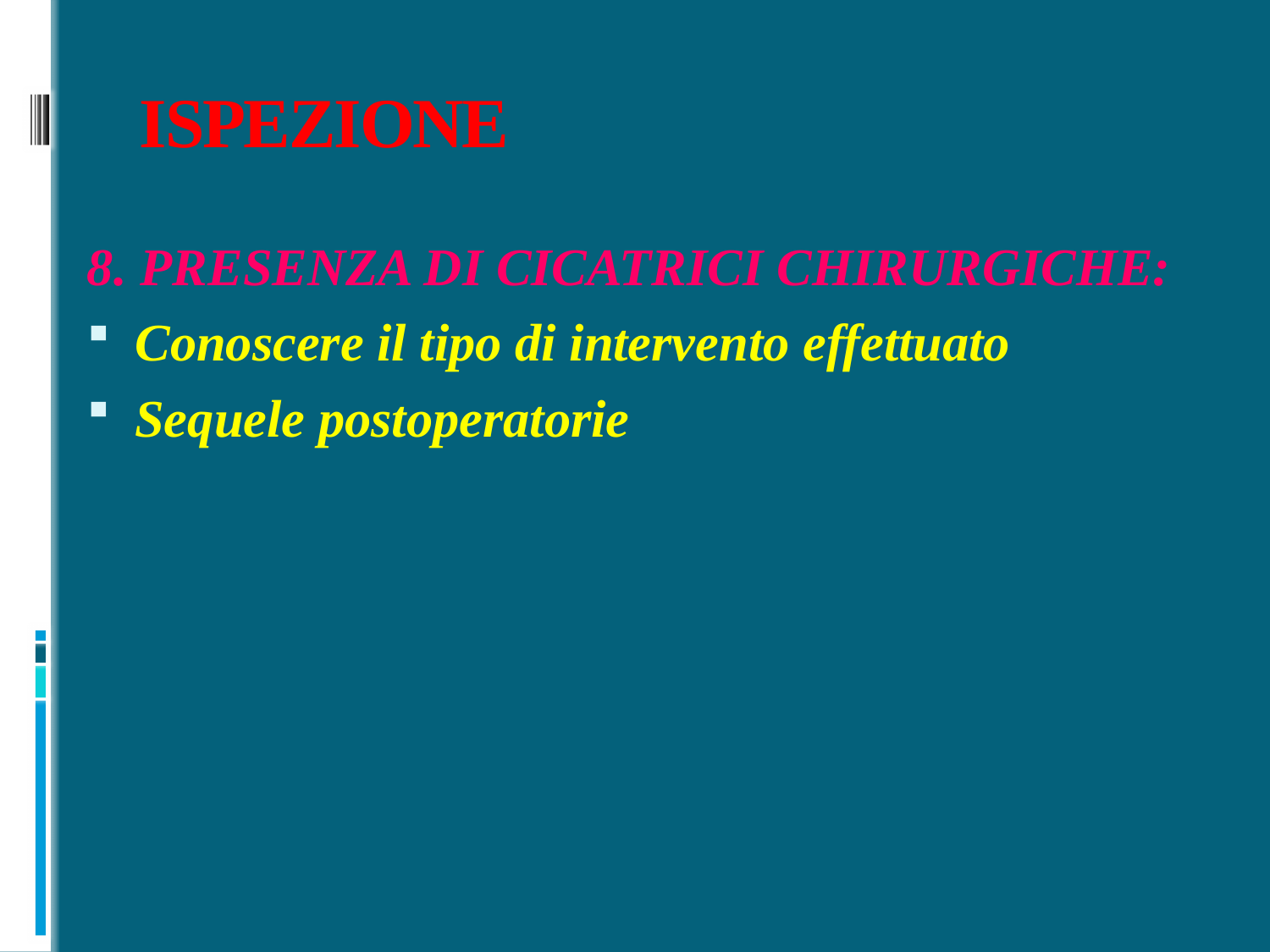

# ISPEZIONE
8. PRESENZA DI CICATRICI CHIRURGICHE:
Conoscere il tipo di intervento effettuato
Sequele postoperatorie